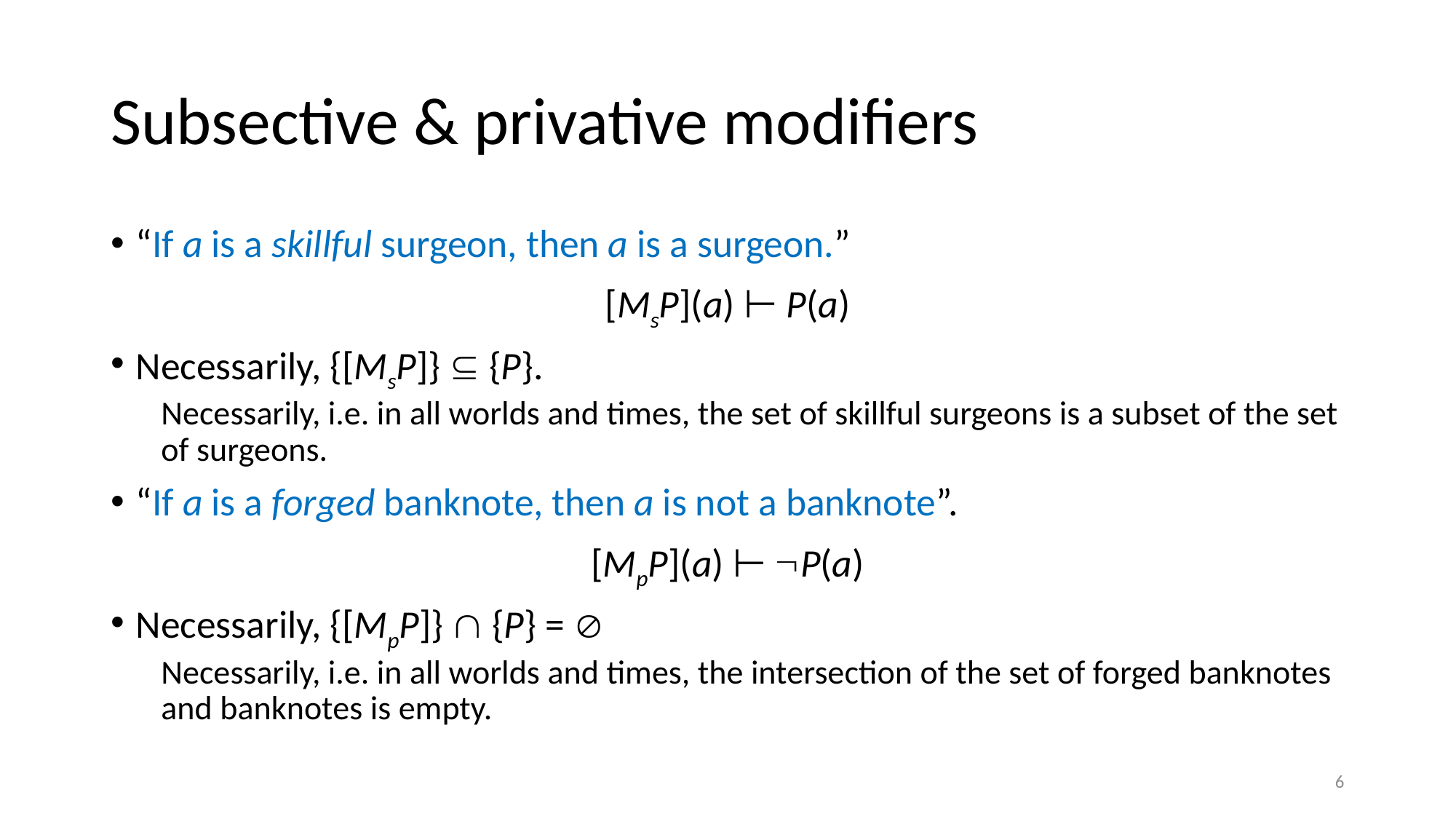

# Subsective & privative modifiers
“If a is a skillful surgeon, then a is a surgeon.”
[MsP](a) ⊢ P(a)
Necessarily, {[MsP]} ⊆ {P}.
Necessarily, i.e. in all worlds and times, the set of skillful surgeons is a subset of the set of surgeons.
“If a is a forged banknote, then a is not a banknote”.
[MpP](a) ⊢ ¬P(a)
Necessarily, {[MpP]} ∩ {P} = ∅
Necessarily, i.e. in all worlds and times, the intersection of the set of forged banknotes and banknotes is empty.
6